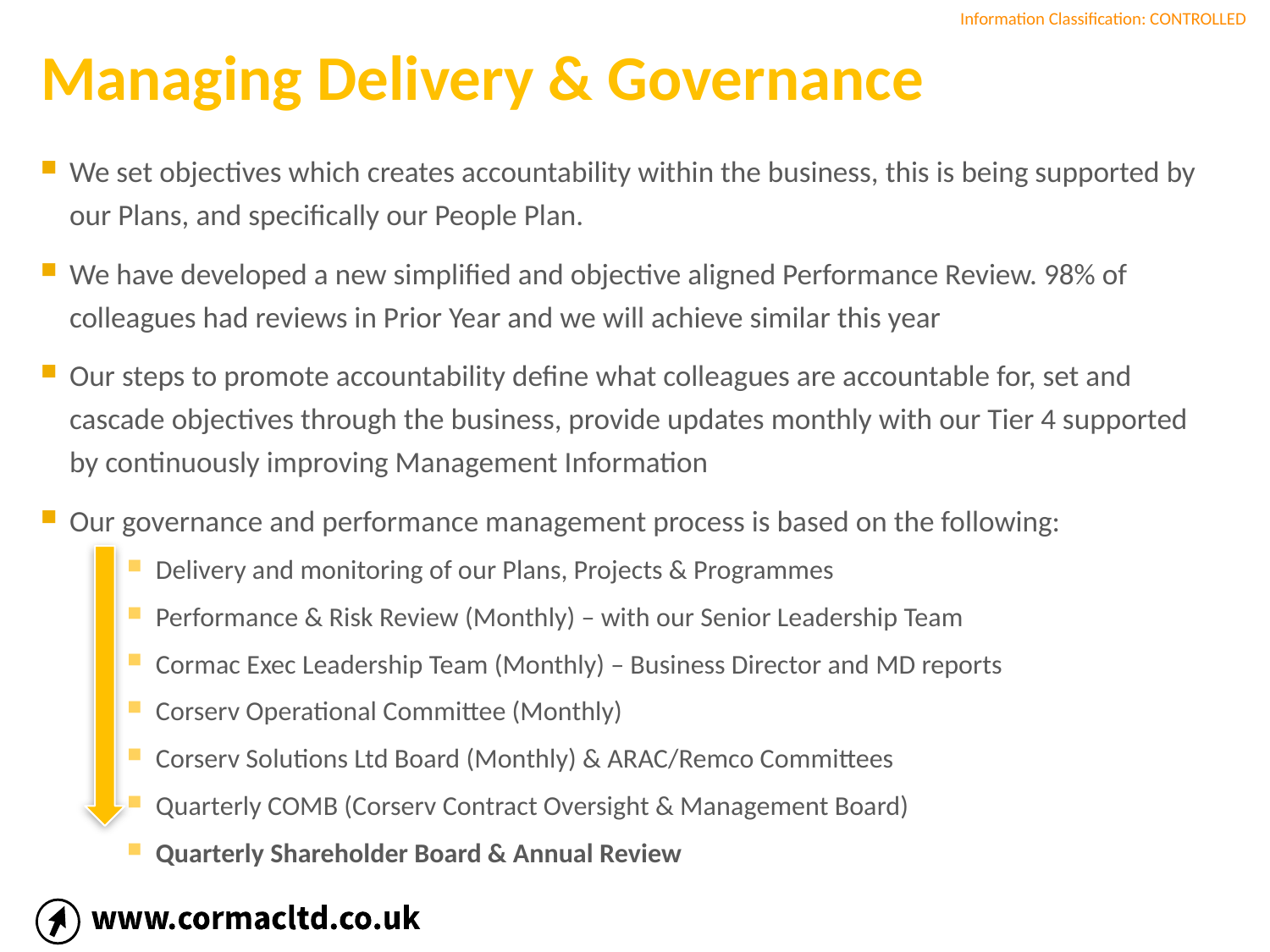

# Managing Delivery & Governance
We set objectives which creates accountability within the business, this is being supported by our Plans, and specifically our People Plan.
We have developed a new simplified and objective aligned Performance Review. 98% of colleagues had reviews in Prior Year and we will achieve similar this year
Our steps to promote accountability define what colleagues are accountable for, set and cascade objectives through the business, provide updates monthly with our Tier 4 supported by continuously improving Management Information
Our governance and performance management process is based on the following:
Delivery and monitoring of our Plans, Projects & Programmes
Performance & Risk Review (Monthly) – with our Senior Leadership Team
Cormac Exec Leadership Team (Monthly) – Business Director and MD reports
Corserv Operational Committee (Monthly)
Corserv Solutions Ltd Board (Monthly) & ARAC/Remco Committees
Quarterly COMB (Corserv Contract Oversight & Management Board)
Quarterly Shareholder Board & Annual Review